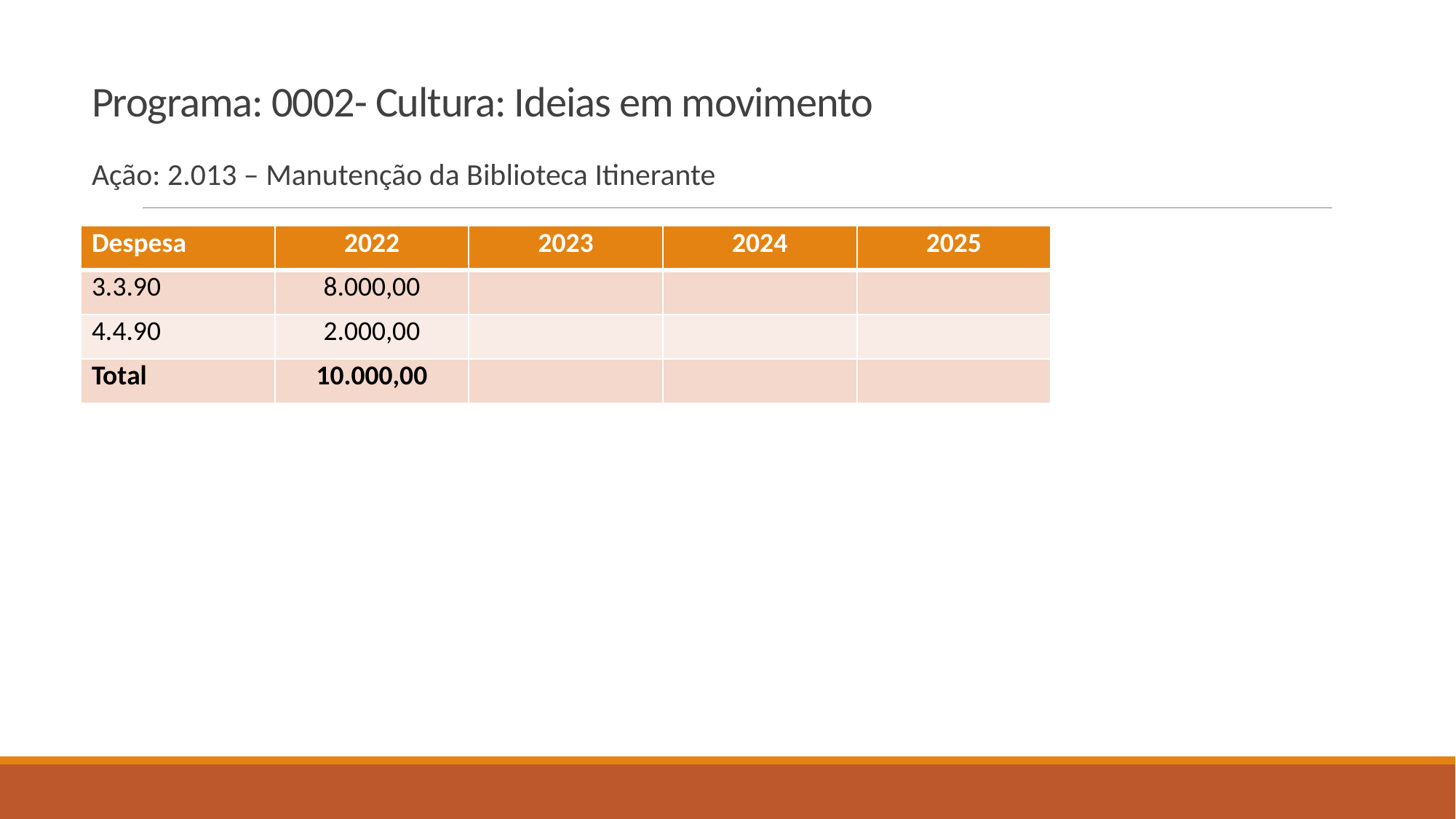

# Programa: 0002- Cultura: Ideias em movimento
Ação: 2.013 – Manutenção da Biblioteca Itinerante
| Despesa | 2022 | 2023 | 2024 | 2025 |
| --- | --- | --- | --- | --- |
| 3.3.90 | 8.000,00 |  |  |  |
| 4.4.90 | 2.000,00 |  |  |  |
| Total | 10.000,00 |  |  |  |